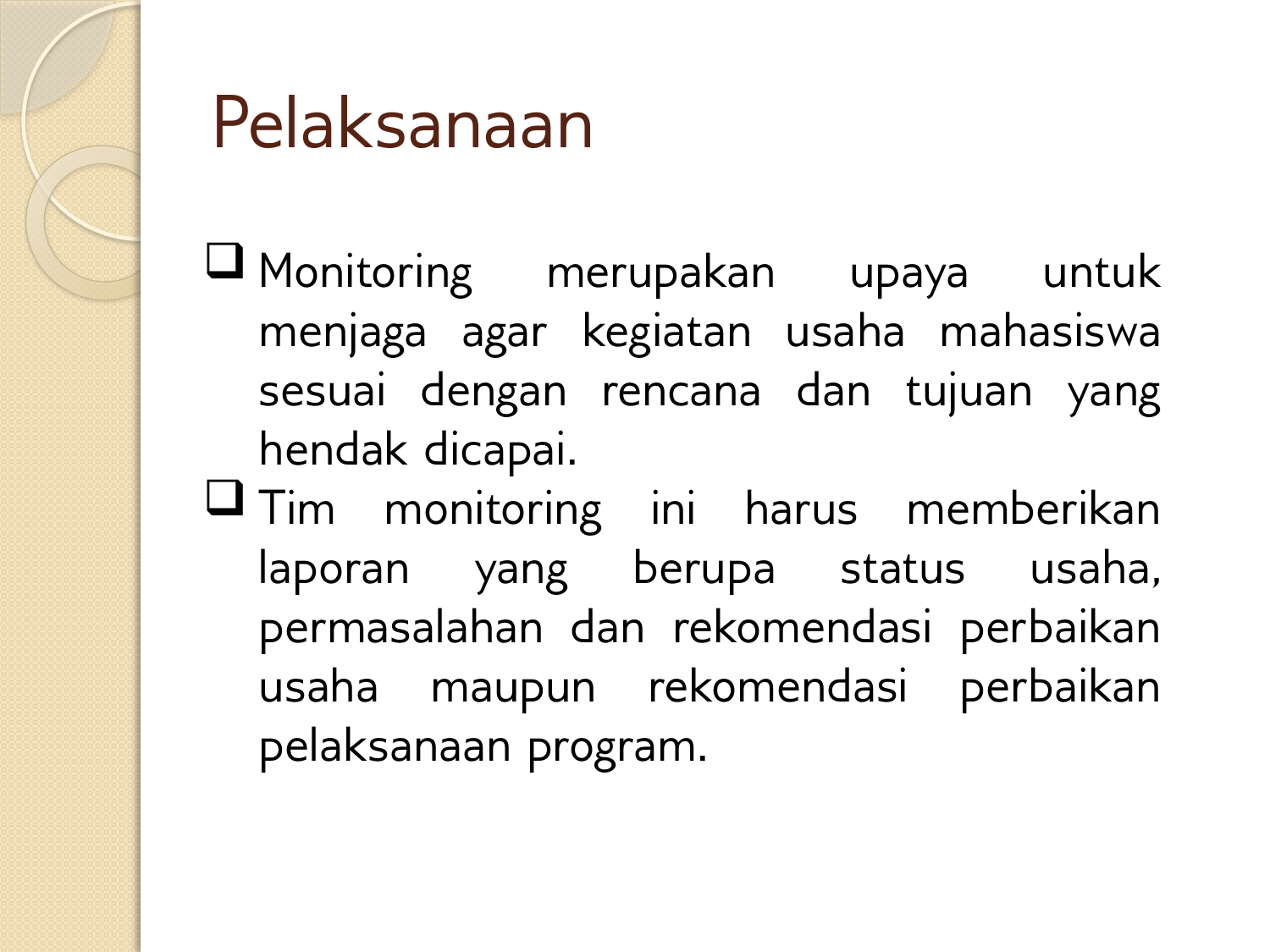

# Pelaksanaan

Monitoring merupakan upaya untuk menjaga agar kegiatan usaha mahasiswa sesuai dengan rencana dan tujuan yang hendak dicapai.
Tim monitoring ini harus memberikan laporan yang berupa status usaha, permasalahan dan rekomendasi perbaikan usaha maupun rekomendasi perbaikan pelaksanaan program.